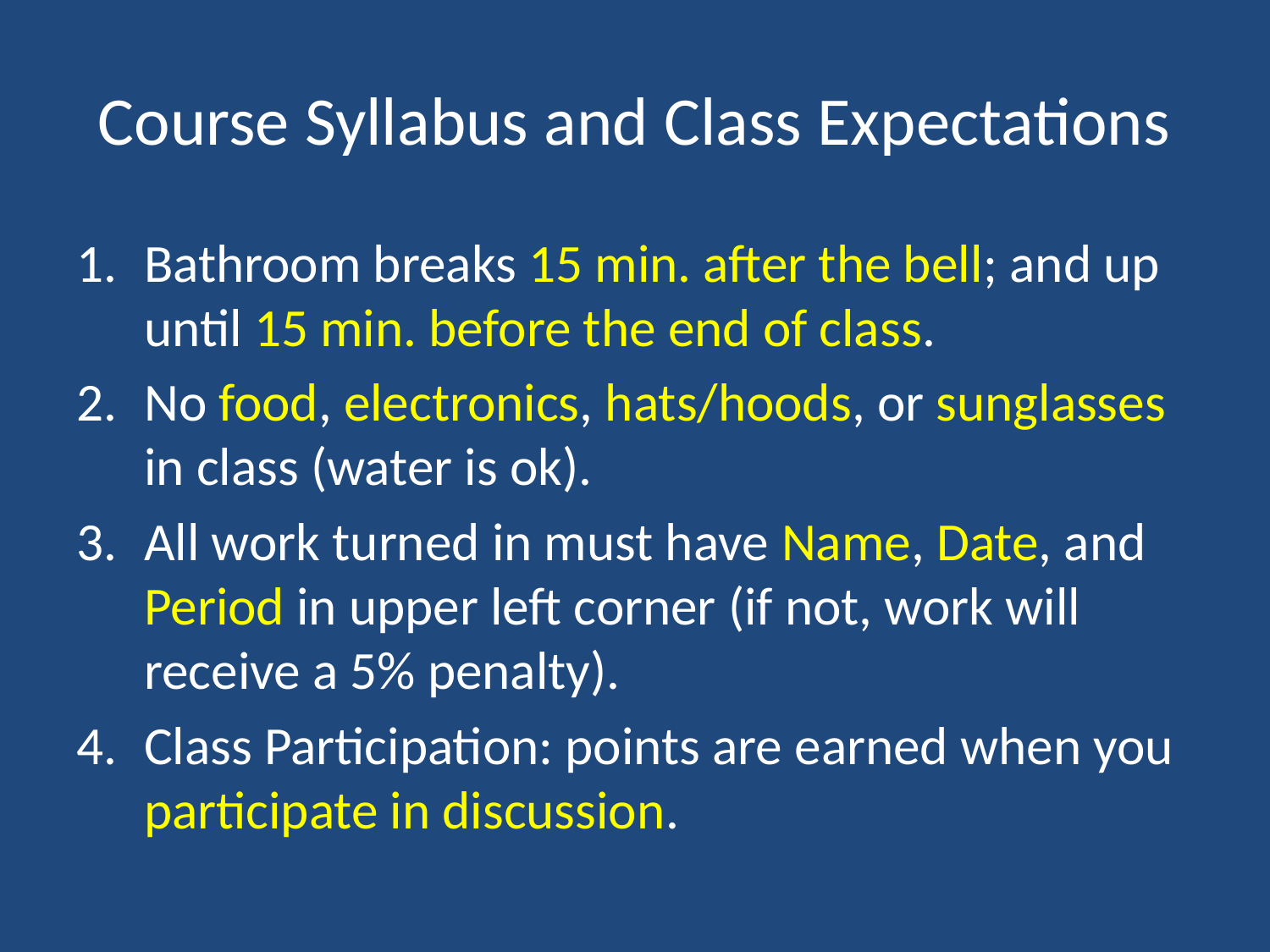

# Course Syllabus and Class Expectations
Bathroom breaks 15 min. after the bell; and up until 15 min. before the end of class.
No food, electronics, hats/hoods, or sunglasses in class (water is ok).
All work turned in must have Name, Date, and Period in upper left corner (if not, work will receive a 5% penalty).
Class Participation: points are earned when you participate in discussion.